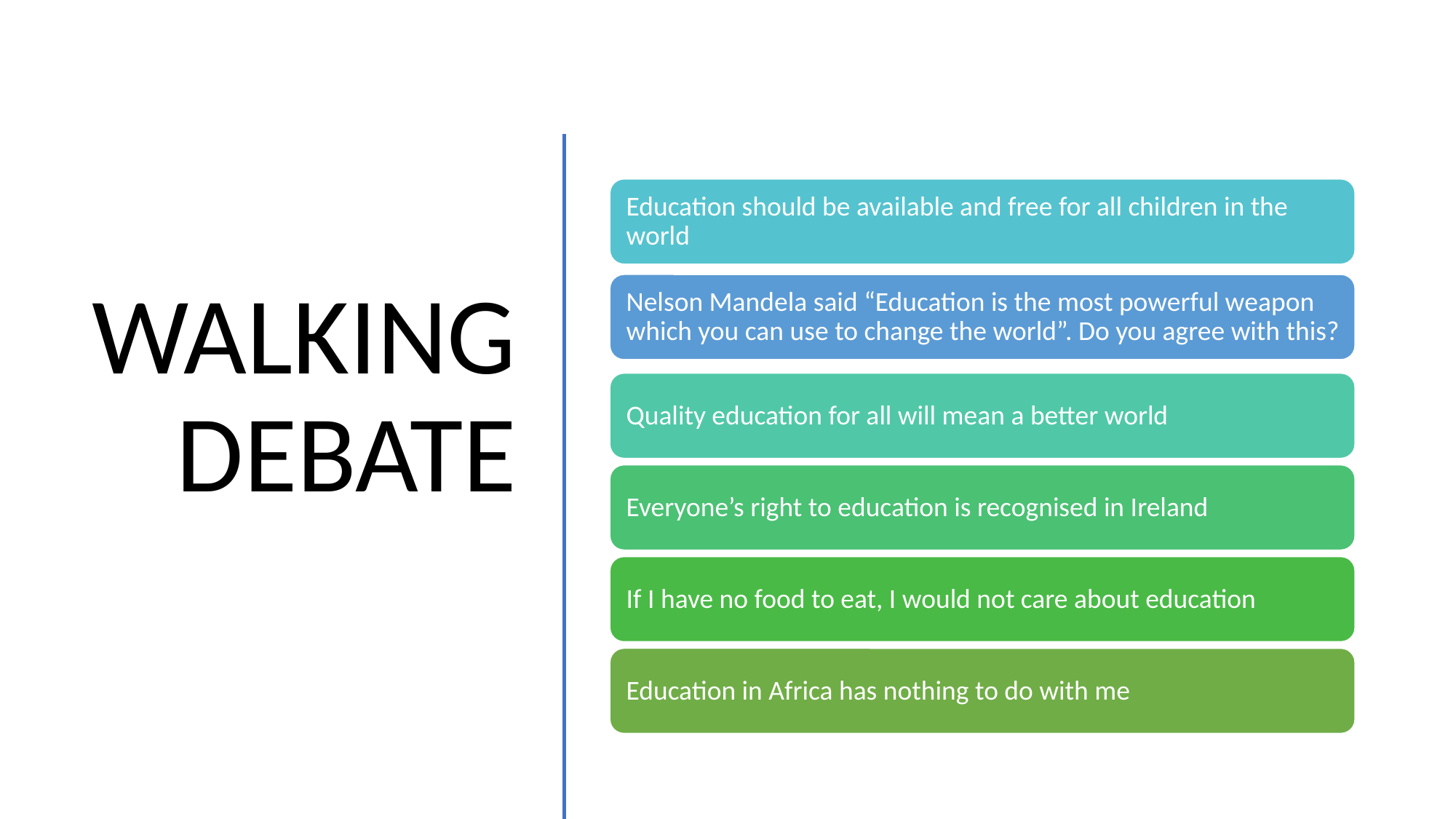

WALKING DEBATE

Nelson Mandela said “Education is the most powerful weapon which you can use to change the world”. Do you agree with this?
Education should be available and free for all children in the world
Quality education for all will mean a better world
Everyone’s right to education is recognised in Ireland
If I have no food to eat, I would not care about education
Education in Africa has nothing to do with me